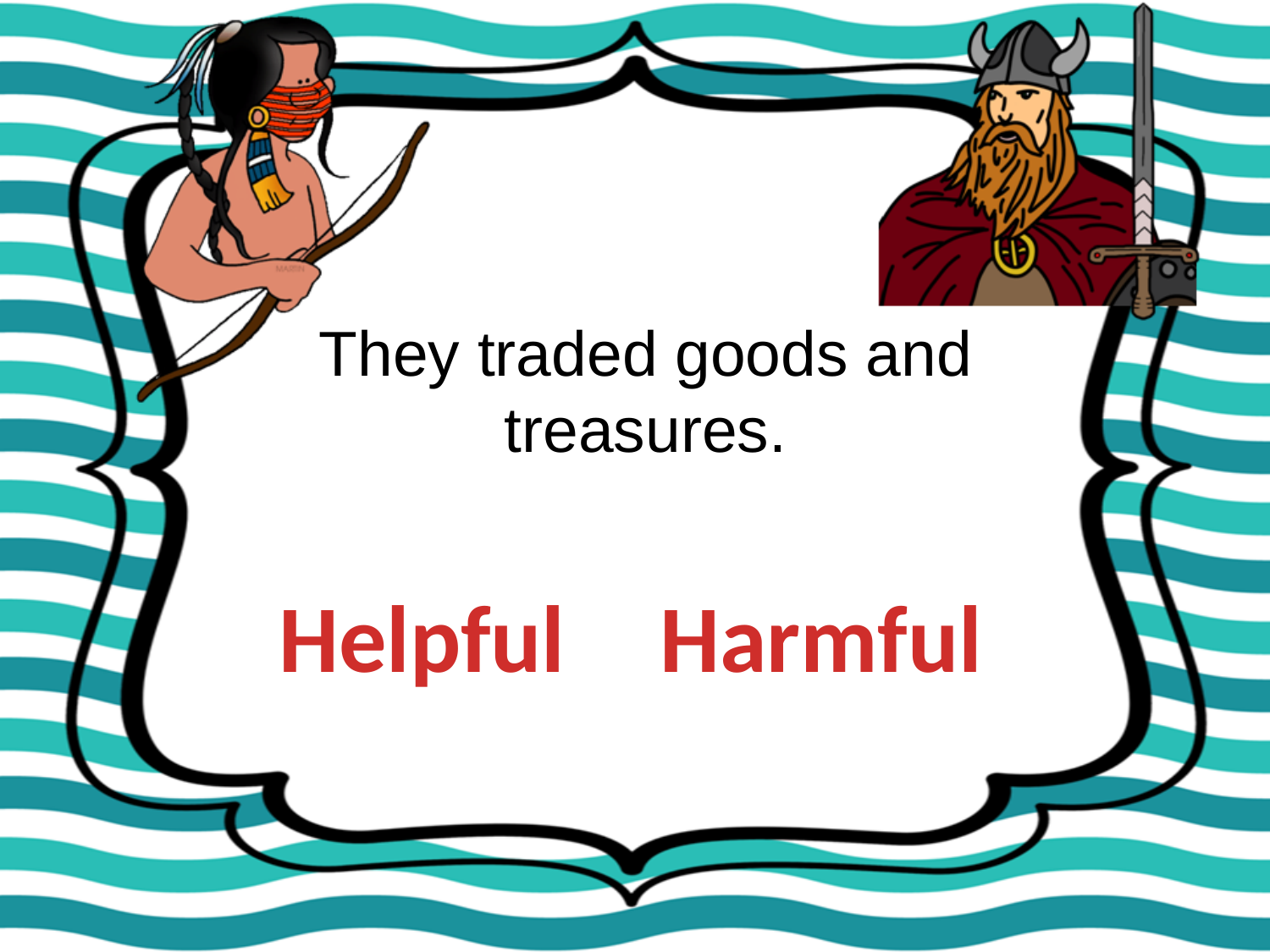

They traded goods and treasures.
Helpful
Harmful